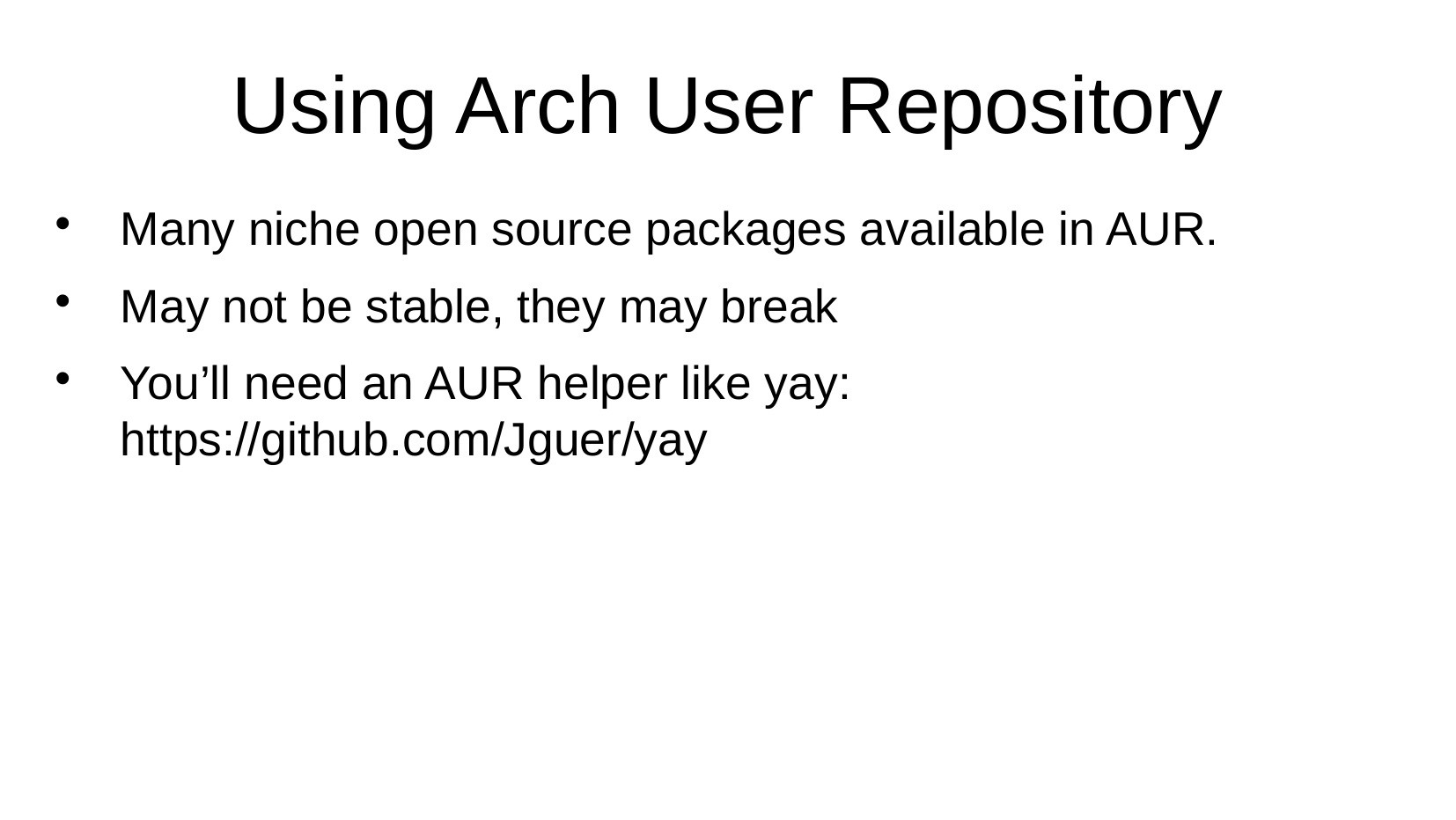

Using Arch User Repository
Many niche open source packages available in AUR.
May not be stable, they may break
You’ll need an AUR helper like yay: https://github.com/Jguer/yay